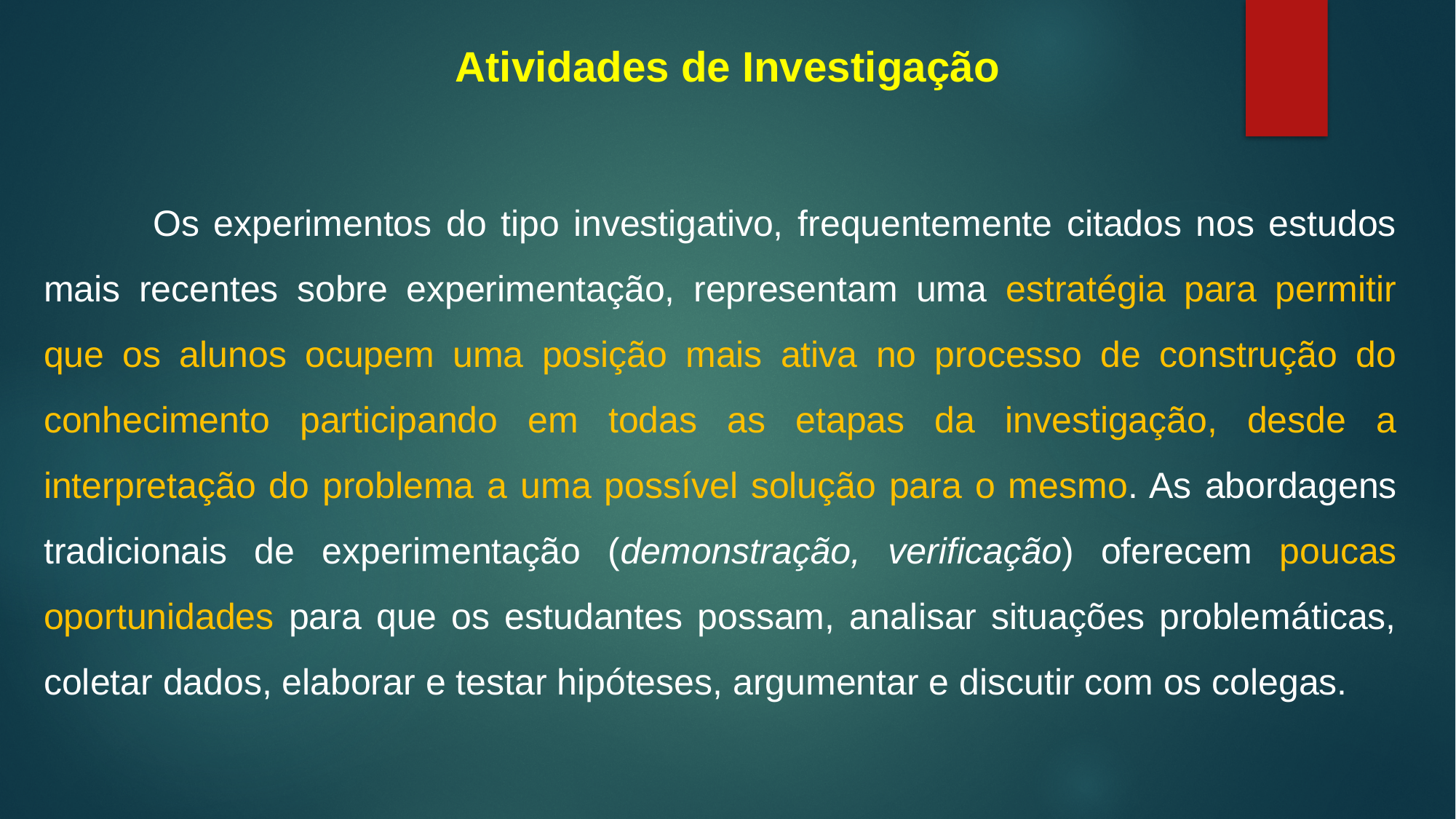

Atividades de Investigação
	Os experimentos do tipo investigativo, frequentemente citados nos estudos mais recentes sobre experimentação, representam uma estratégia para permitir que os alunos ocupem uma posição mais ativa no processo de construção do
conhecimento participando em todas as etapas da investigação, desde a interpretação do problema a uma possível solução para o mesmo. As abordagens tradicionais de experimentação (demonstração, verificação) oferecem poucas oportunidades para que os estudantes possam, analisar situações problemáticas, coletar dados, elaborar e testar hipóteses, argumentar e discutir com os colegas.